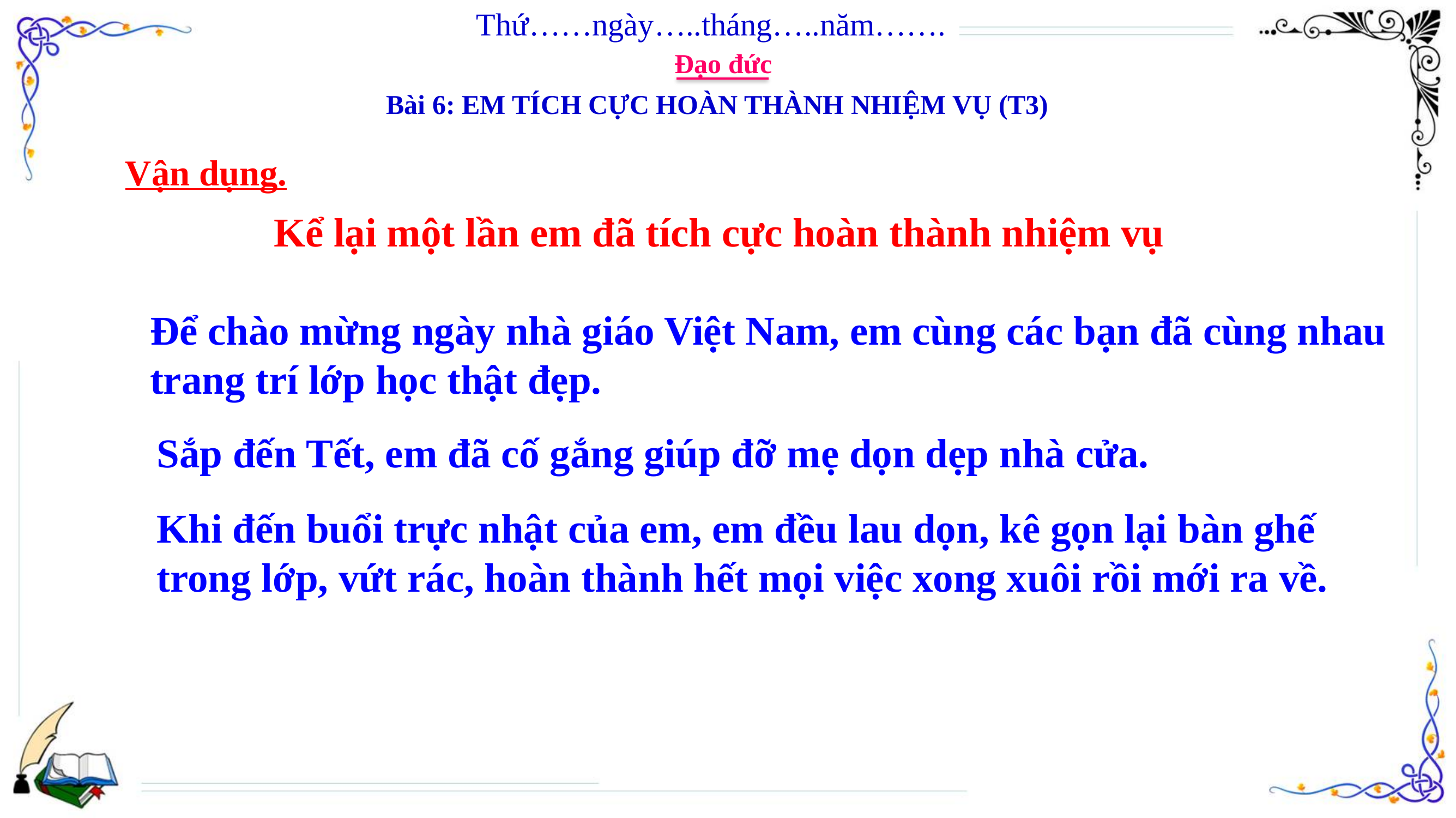

Thứ……ngày…..tháng…..năm…….
Đạo đức
Bài 6: EM TÍCH CỰC HOÀN THÀNH NHIỆM VỤ (T3)
Vận dụng.
     Kể lại một lần em đã tích cực hoàn thành nhiệm vụ
Để chào mừng ngày nhà giáo Việt Nam, em cùng các bạn đã cùng nhau trang trí lớp học thật đẹp.
Sắp đến Tết, em đã cố gắng giúp đỡ mẹ dọn dẹp nhà cửa.
Khi đến buổi trực nhật của em, em đều lau dọn, kê gọn lại bàn ghế trong lớp, vứt rác, hoàn thành hết mọi việc xong xuôi rồi mới ra về.